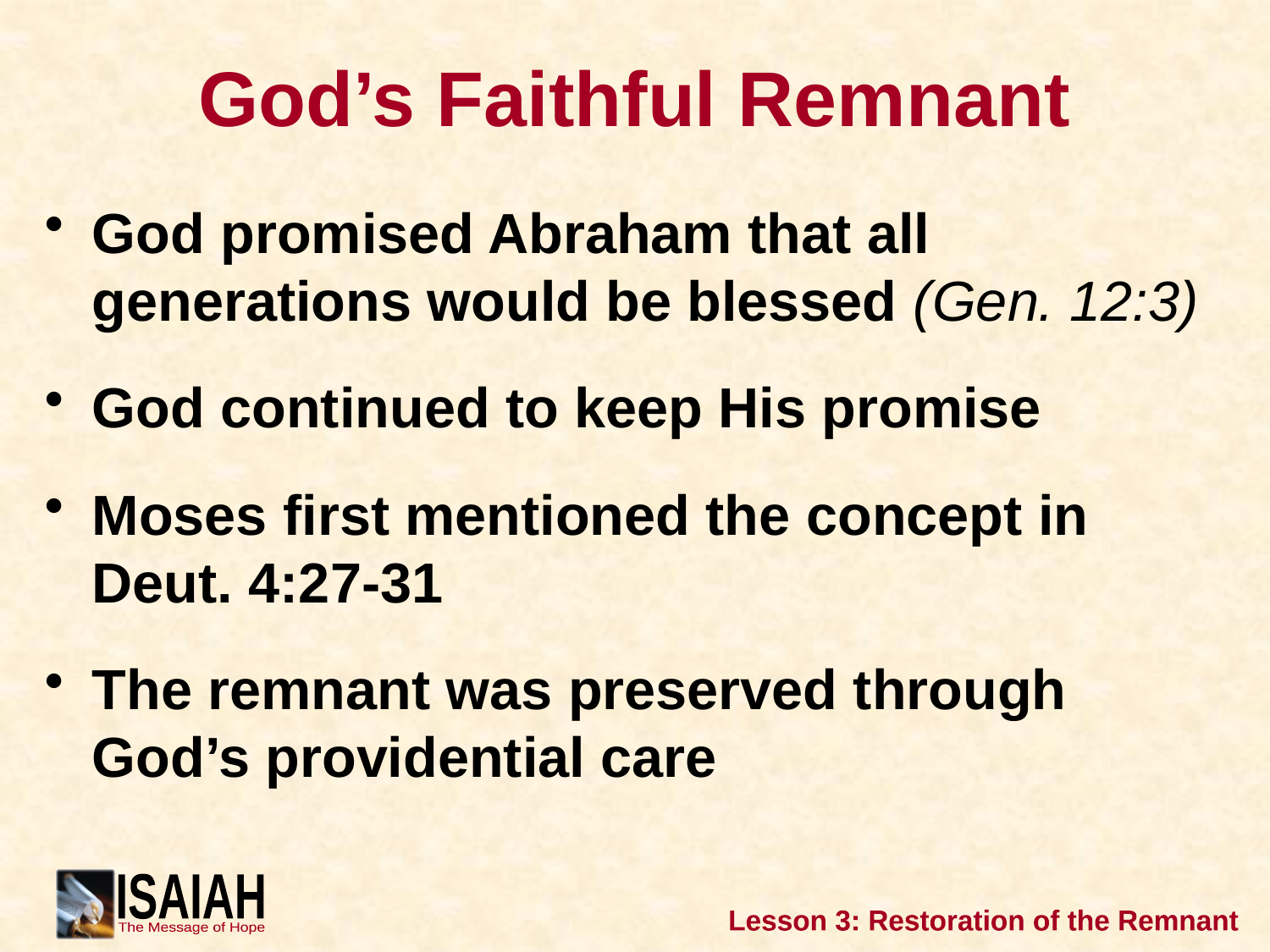

# God’s Faithful Remnant
God promised Abraham that all generations would be blessed (Gen. 12:3)
God continued to keep His promise
Moses first mentioned the concept in Deut. 4:27-31
The remnant was preserved through God’s providential care